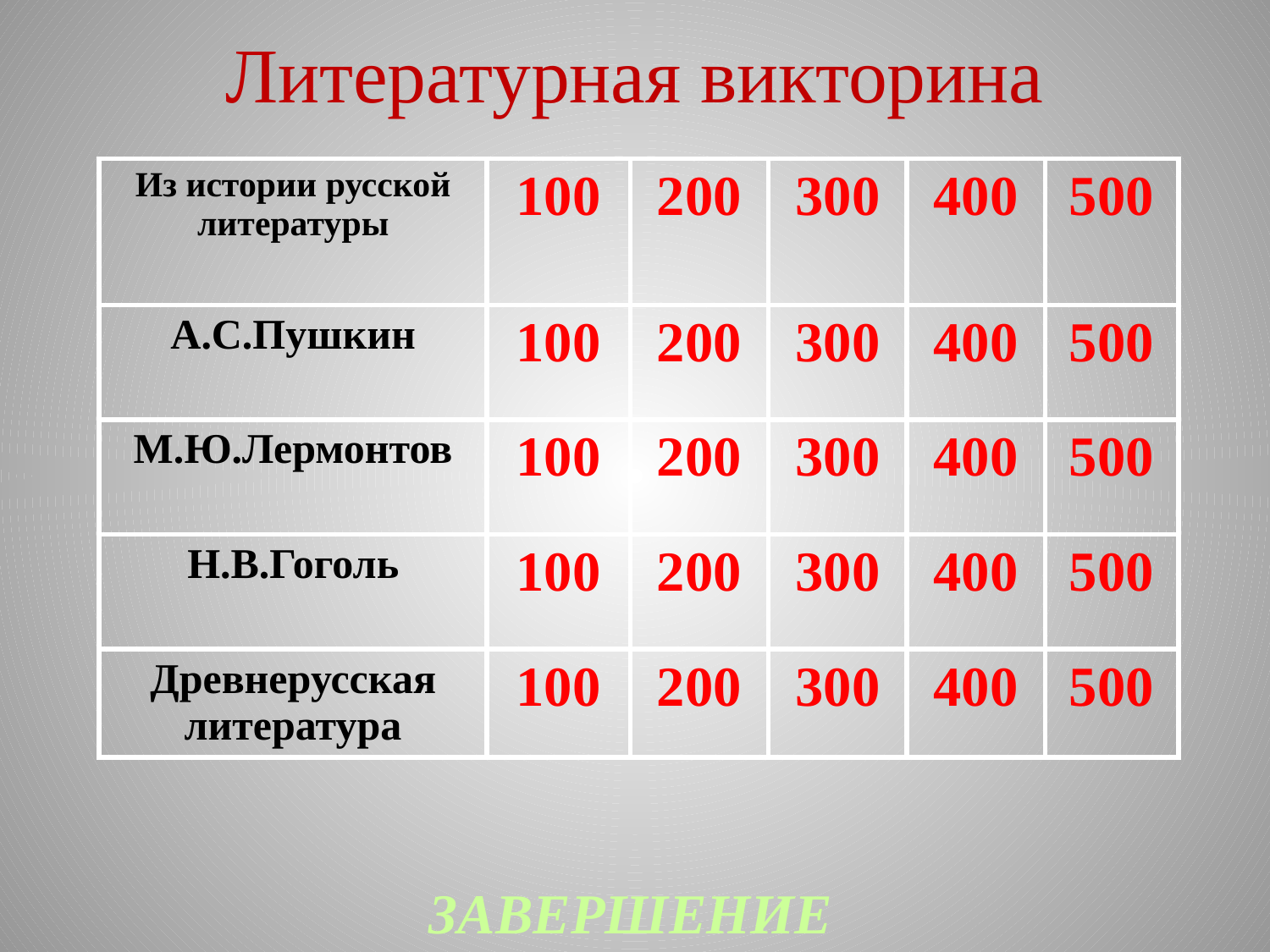

# Литературная викторина
| Из истории русской литературы | 100 | 200 | 300 | 400 | 500 |
| --- | --- | --- | --- | --- | --- |
| А.С.Пушкин | 100 | 200 | 300 | 400 | 500 |
| М.Ю.Лермонтов | 100 | 200 | 300 | 400 | 500 |
| Н.В.Гоголь | 100 | 200 | 300 | 400 | 500 |
| Древнерусская литература | 100 | 200 | 300 | 400 | 500 |
ЗАВЕРШЕНИЕ